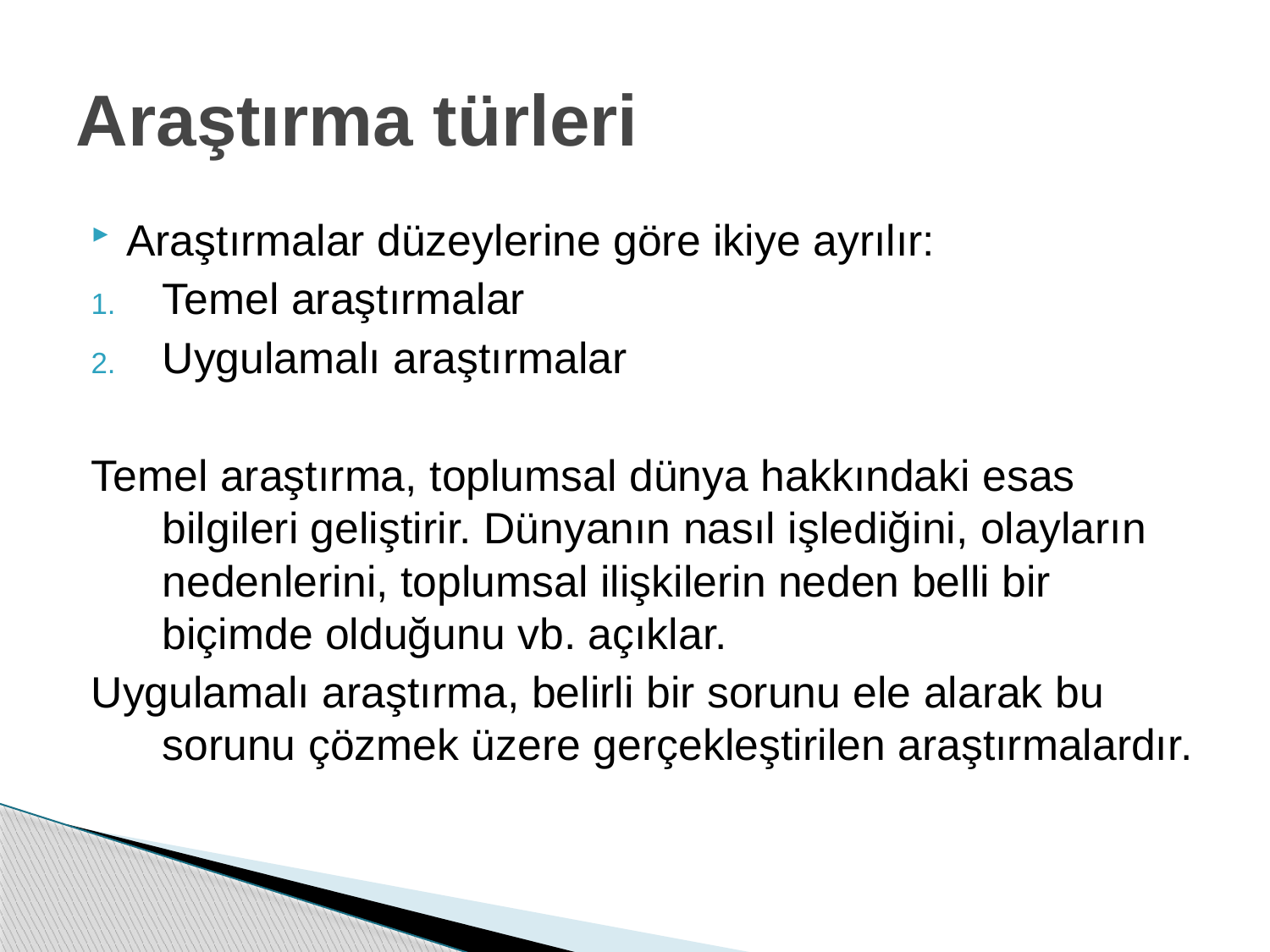

# Araştırma türleri
Araştırmalar düzeylerine göre ikiye ayrılır:
Temel araştırmalar
Uygulamalı araştırmalar

Temel araştırma, toplumsal dünya hakkındaki esas bilgileri geliştirir. Dünyanın nasıl işlediğini, olayların nedenlerini, toplumsal ilişkilerin neden belli bir biçimde olduğunu vb. açıklar.
Uygulamalı araştırma, belirli bir sorunu ele alarak bu sorunu çözmek üzere gerçekleştirilen araştırmalardır.